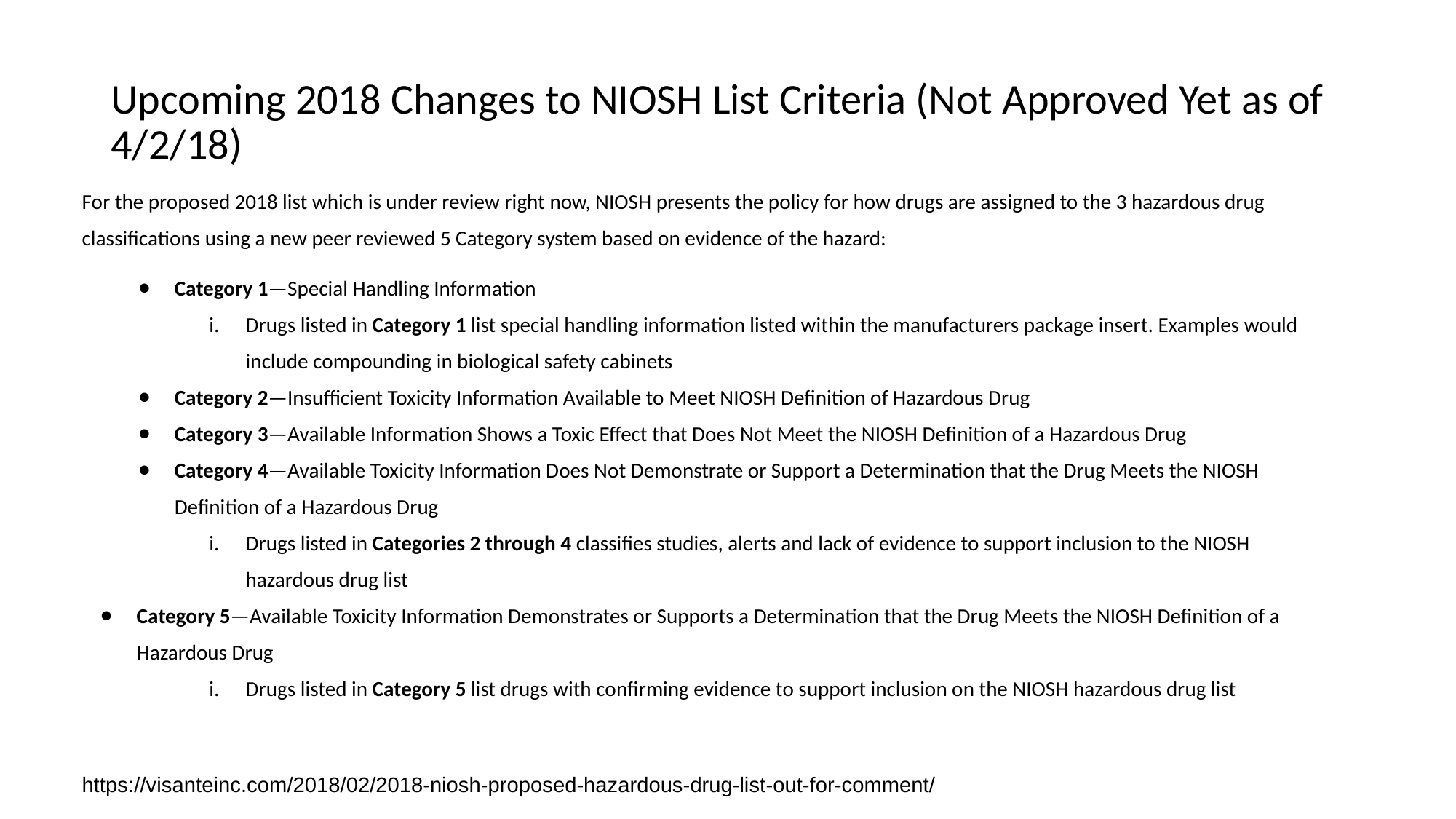

# Upcoming 2018 Changes to NIOSH List Criteria (Not Approved Yet as of 4/2/18)
For the proposed 2018 list which is under review right now, NIOSH presents the policy for how drugs are assigned to the 3 hazardous drug classifications using a new peer reviewed 5 Category system based on evidence of the hazard:
Category 1—Special Handling Information
Drugs listed in Category 1 list special handling information listed within the manufacturers package insert. Examples would include compounding in biological safety cabinets
Category 2—Insufficient Toxicity Information Available to Meet NIOSH Definition of Hazardous Drug
Category 3—Available Information Shows a Toxic Effect that Does Not Meet the NIOSH Definition of a Hazardous Drug
Category 4—Available Toxicity Information Does Not Demonstrate or Support a Determination that the Drug Meets the NIOSH Definition of a Hazardous Drug
Drugs listed in Categories 2 through 4 classifies studies, alerts and lack of evidence to support inclusion to the NIOSH hazardous drug list
Category 5—Available Toxicity Information Demonstrates or Supports a Determination that the Drug Meets the NIOSH Definition of a Hazardous Drug
Drugs listed in Category 5 list drugs with confirming evidence to support inclusion on the NIOSH hazardous drug list

https://visanteinc.com/2018/02/2018-niosh-proposed-hazardous-drug-list-out-for-comment/